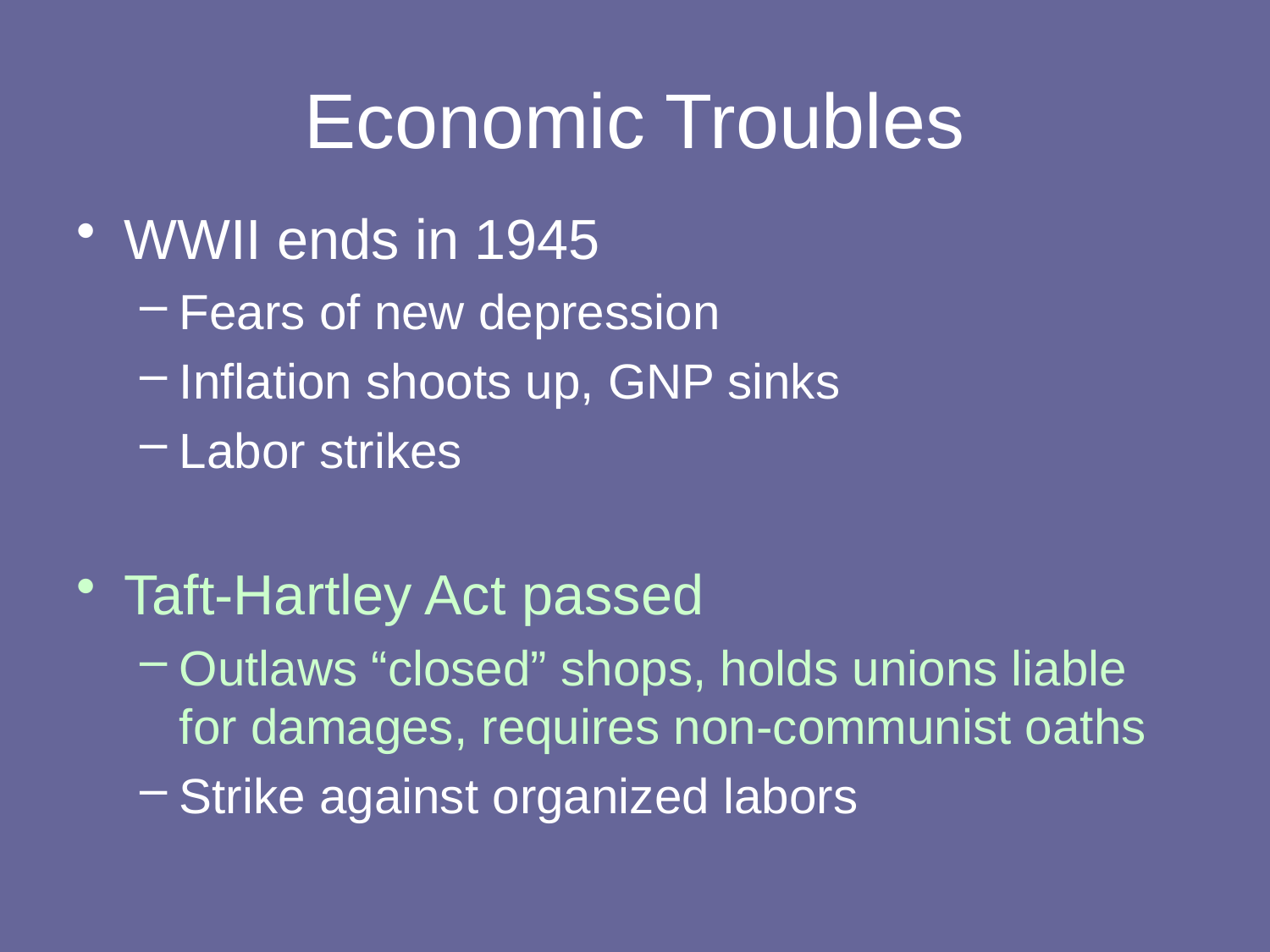

# Economic Troubles
WWII ends in 1945
Fears of new depression
Inflation shoots up, GNP sinks
Labor strikes

Taft-Hartley Act passed
Outlaws “closed” shops, holds unions liable for damages, requires non-communist oaths
Strike against organized labors